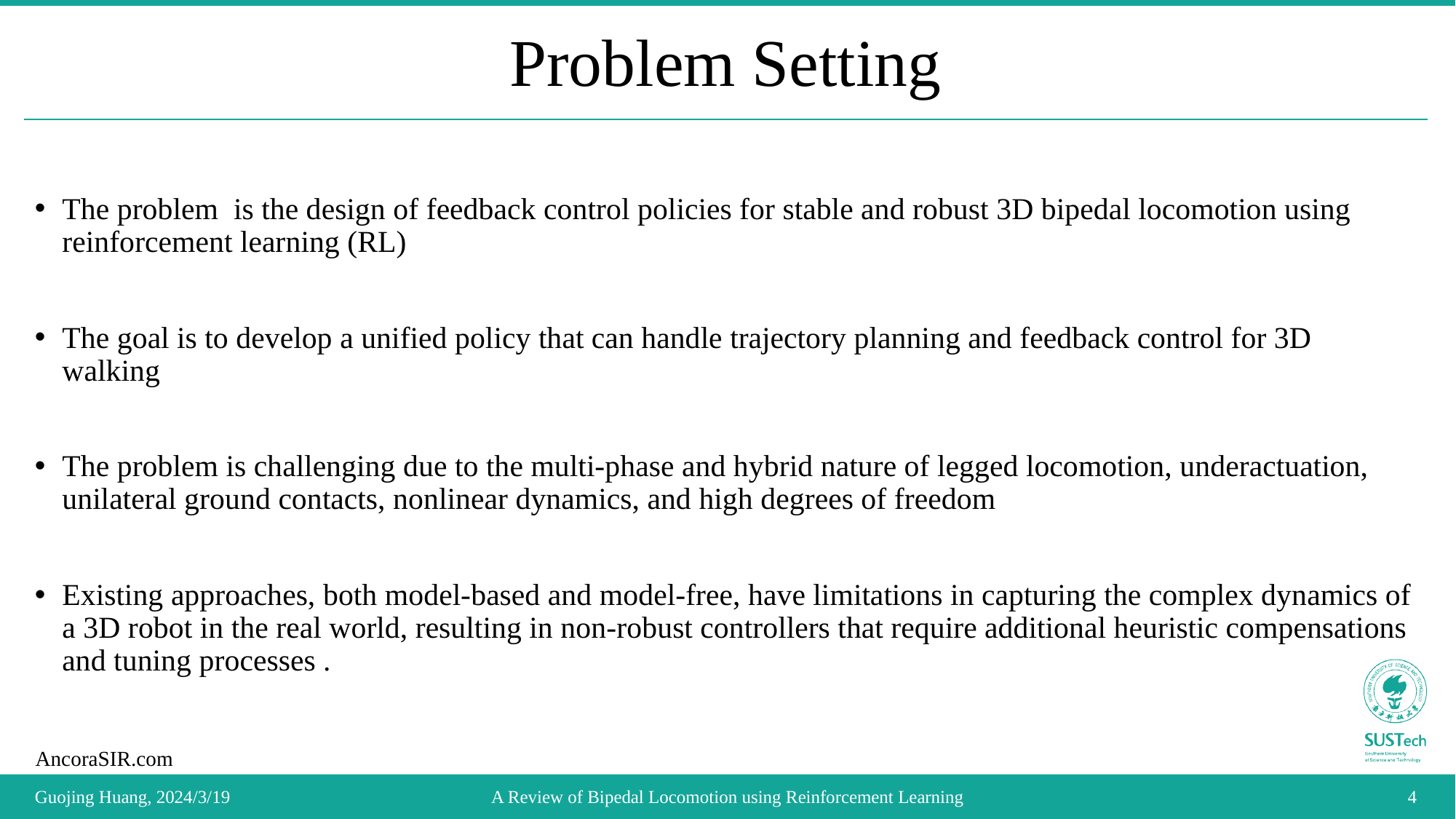

# Problem Setting
The problem  is the design of feedback control policies for stable and robust 3D bipedal locomotion using reinforcement learning (RL)

The goal is to develop a unified policy that can handle trajectory planning and feedback control for 3D walking

The problem is challenging due to the multi-phase and hybrid nature of legged locomotion, underactuation, unilateral ground contacts, nonlinear dynamics, and high degrees of freedom

Existing approaches, both model-based and model-free, have limitations in capturing the complex dynamics of a 3D robot in the real world, resulting in non-robust controllers that require additional heuristic compensations and tuning processes .

A Review of Bipedal Locomotion using Reinforcement Learning
Guojing Huang, 2024/3/19
4